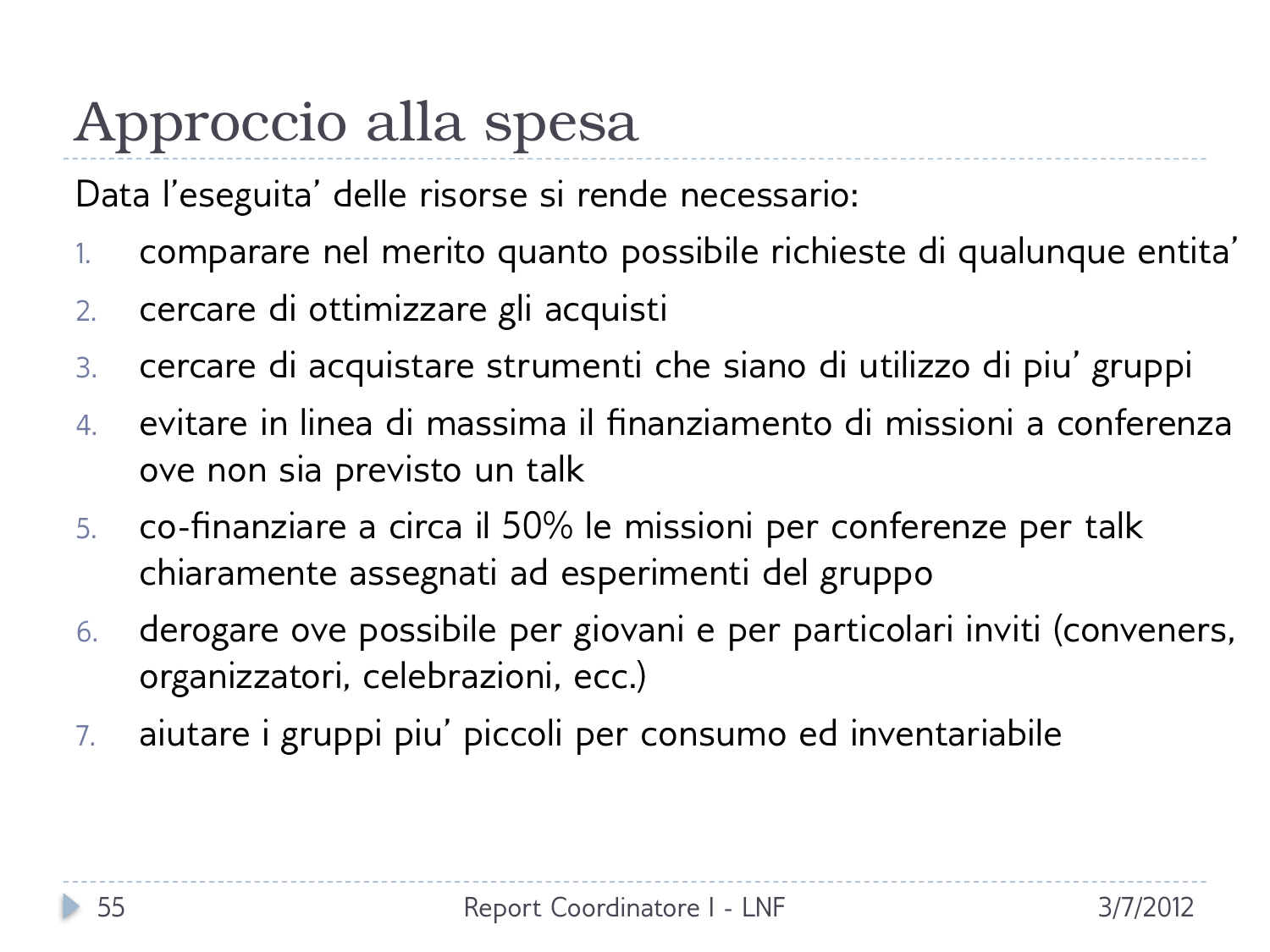

# Approccio alla spesa
Data l’eseguita’ delle risorse si rende necessario:
comparare nel merito quanto possibile richieste di qualunque entita’
cercare di ottimizzare gli acquisti
cercare di acquistare strumenti che siano di utilizzo di piu’ gruppi
evitare in linea di massima il finanziamento di missioni a conferenza ove non sia previsto un talk
co-finanziare a circa il 50% le missioni per conferenze per talk chiaramente assegnati ad esperimenti del gruppo
derogare ove possibile per giovani e per particolari inviti (conveners, organizzatori, celebrazioni, ecc.)
aiutare i gruppi piu’ piccoli per consumo ed inventariabile
55
Report Coordinatore I - LNF
3/7/2012